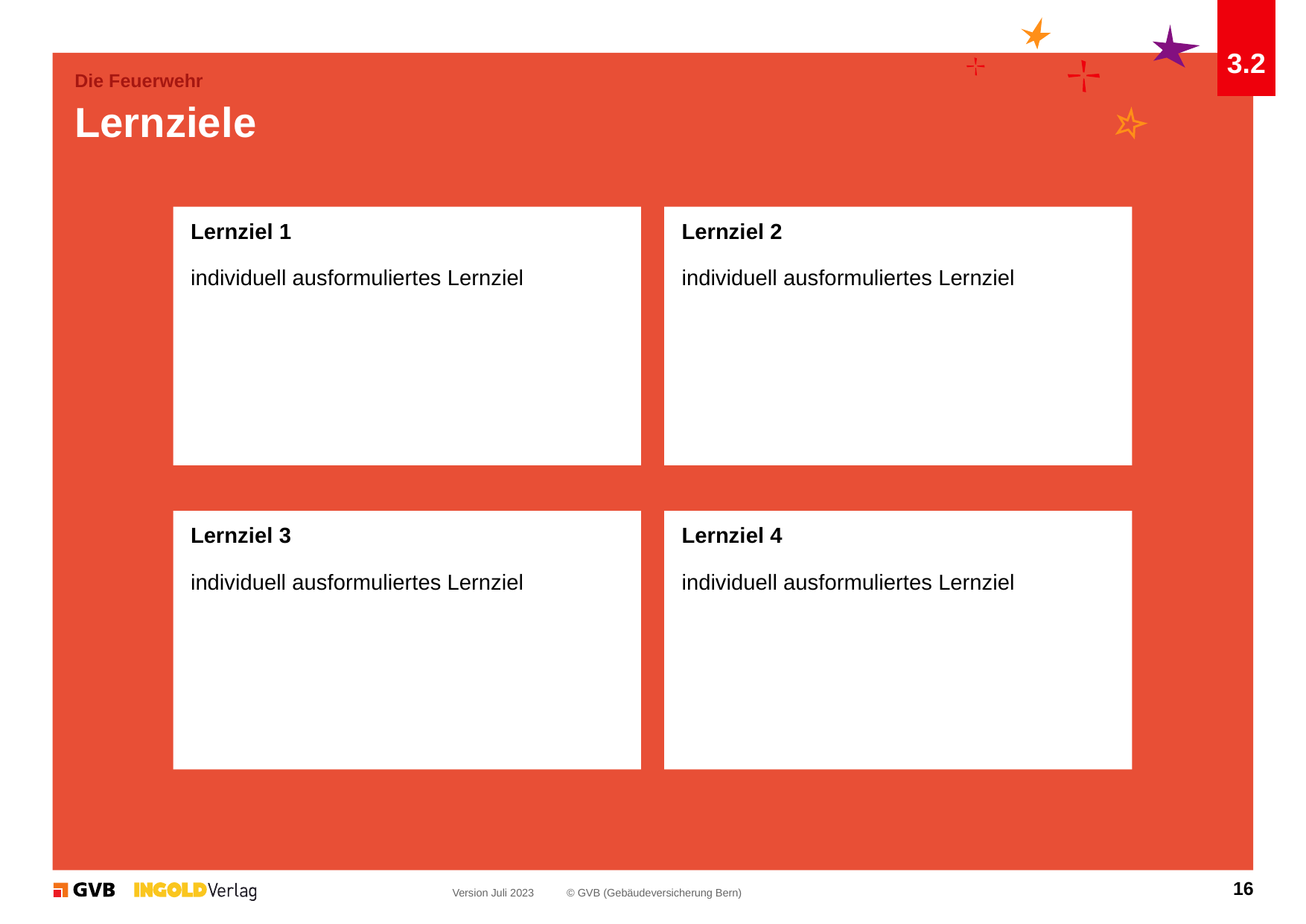

3.2
Die Feuerwehr
# Lernziele
Lernziel 1

individuell ausformuliertes Lernziel
Lernziel 2

individuell ausformuliertes Lernziel
Lernziel 3

individuell ausformuliertes Lernziel
Lernziel 4

individuell ausformuliertes Lernziel
16
Version Juli 2023